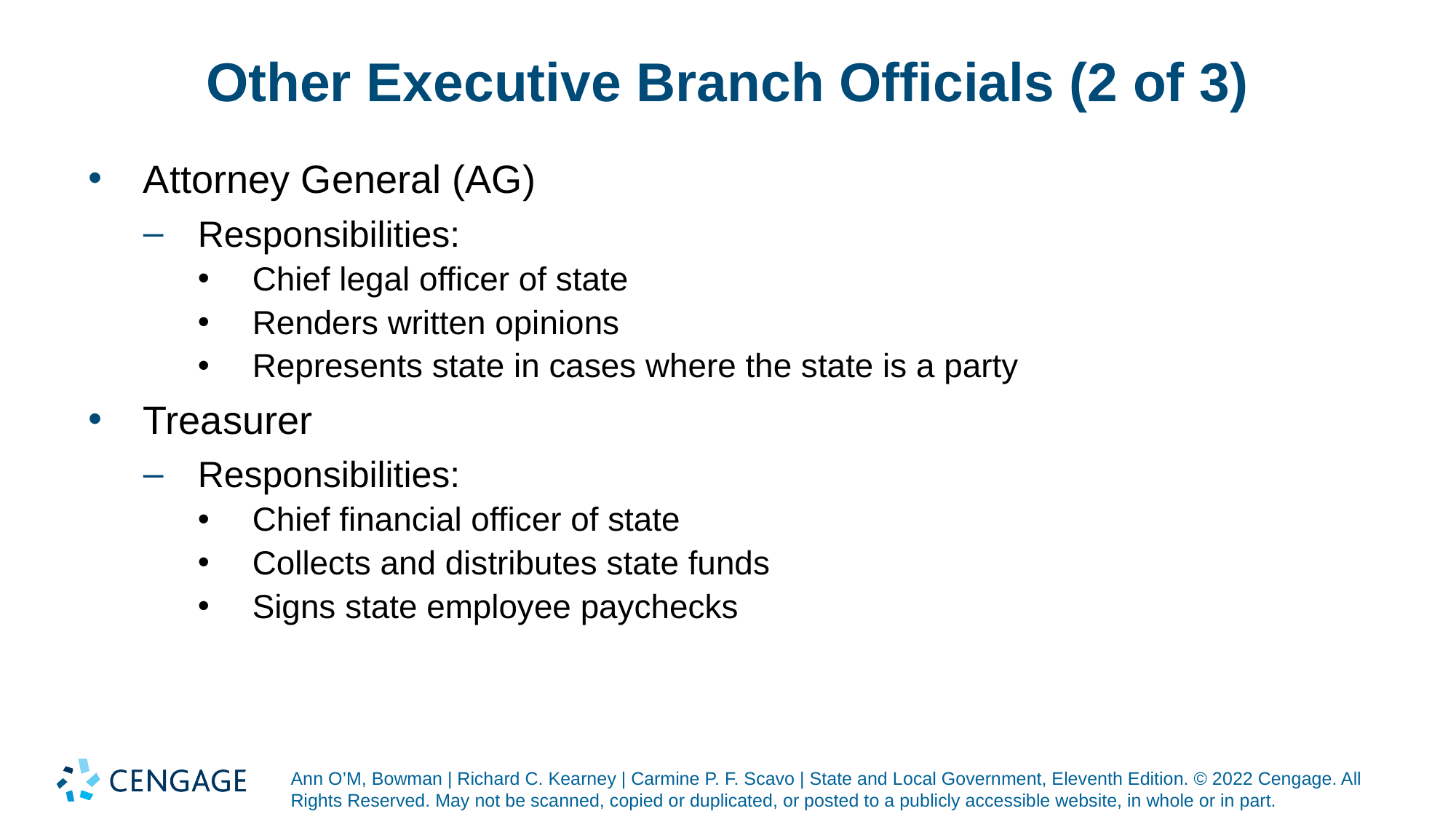

# Other Executive Branch Officials (2 of 3)
Attorney General (AG)
Responsibilities:
Chief legal officer of state
Renders written opinions
Represents state in cases where the state is a party
Treasurer
Responsibilities:
Chief financial officer of state
Collects and distributes state funds
Signs state employee paychecks